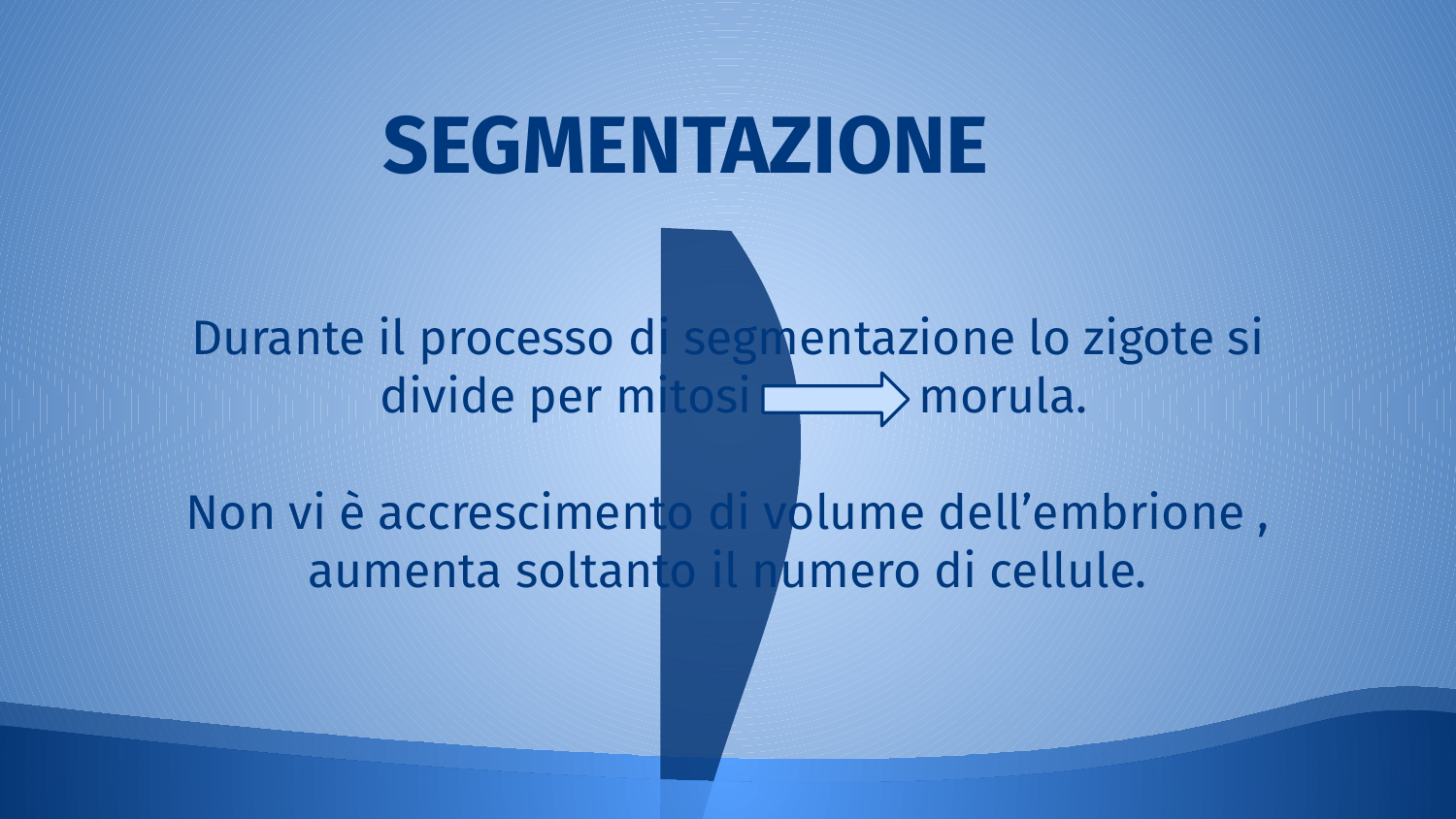

# SEGMENTAZIONE
Durante il processo di segmentazione lo zigote si
 divide per mitosi             morula.

Non vi è accrescimento di volume dell’embrione , aumenta soltanto il numero di cellule.